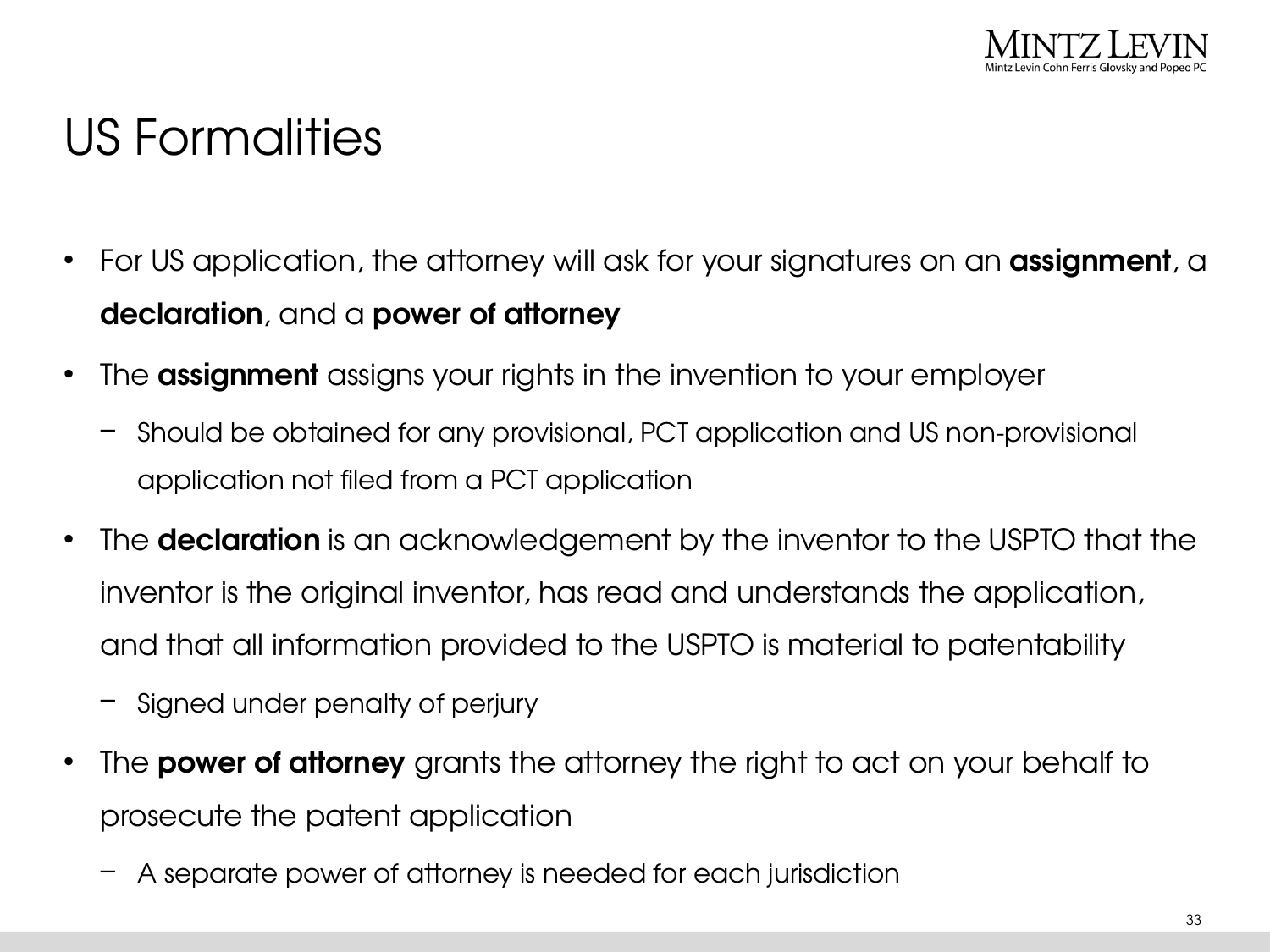

# US Formalities
For US application, the attorney will ask for your signatures on an assignment, a declaration, and a power of attorney
The assignment assigns your rights in the invention to your employer
Should be obtained for any provisional, PCT application and US non-provisional application not filed from a PCT application
The declaration is an acknowledgement by the inventor to the USPTO that the inventor is the original inventor, has read and understands the application, and that all information provided to the USPTO is material to patentability
Signed under penalty of perjury
The power of attorney grants the attorney the right to act on your behalf to prosecute the patent application
A separate power of attorney is needed for each jurisdiction
33